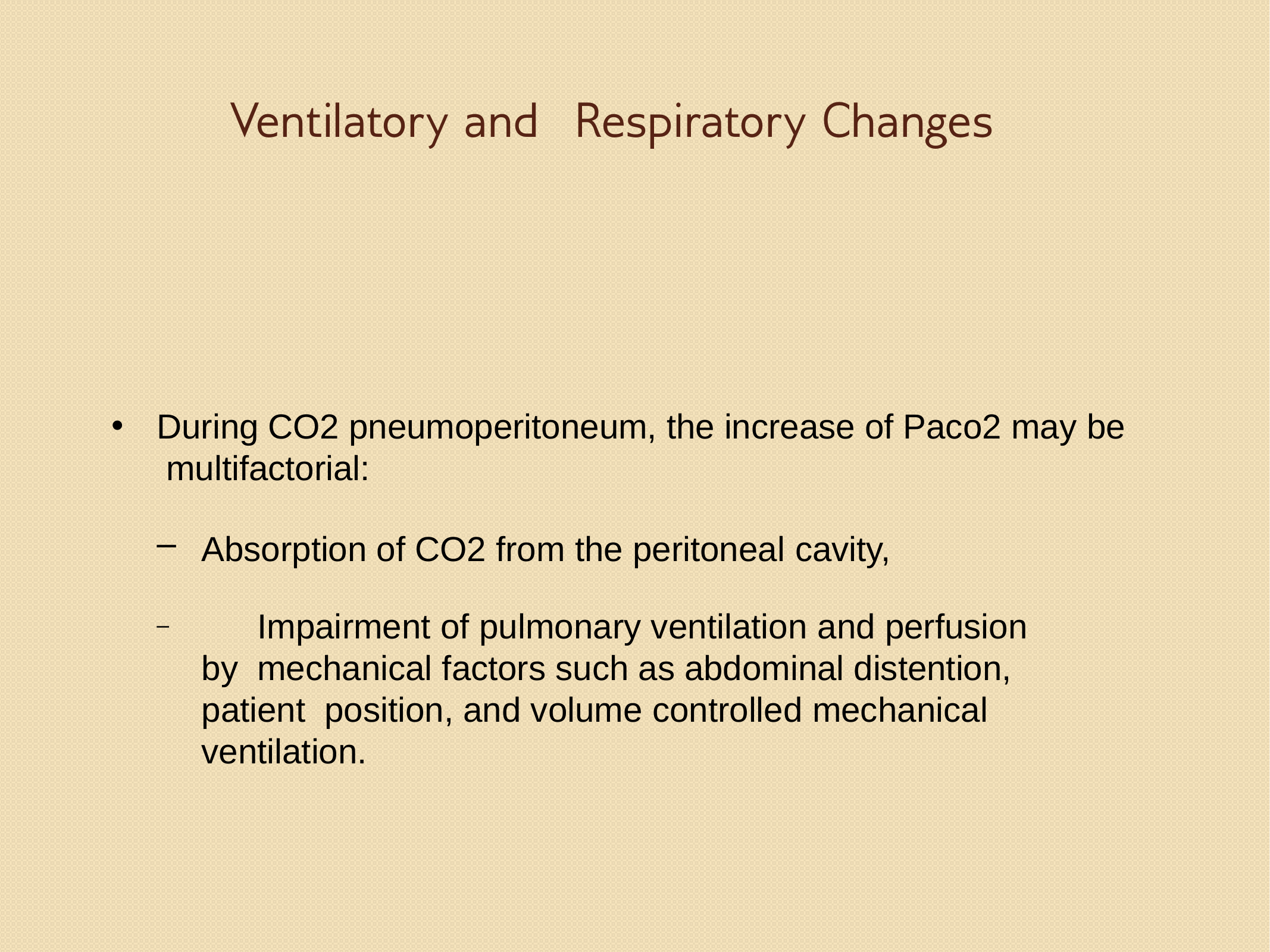

# Ventilatory and	Respiratory Changes
•
During CO2 pneumoperitoneum, the increase of Paco2 may be  multifactorial:

Absorption of CO2 from the peritoneal cavity,
	Impairment of pulmonary ventilation and perfusion by  mechanical factors such as abdominal distention, patient  position, and volume controlled mechanical ventilation.